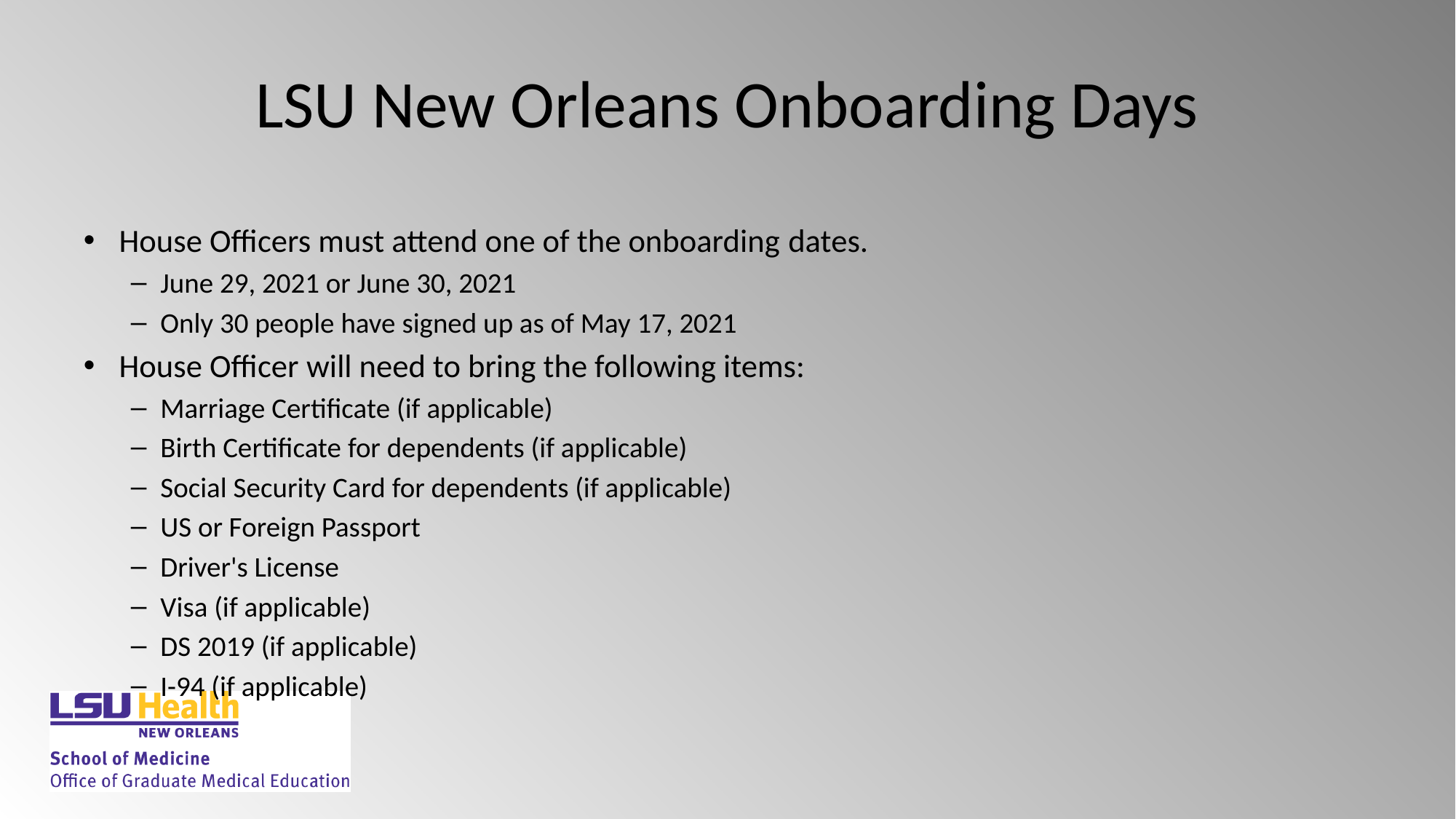

# LSU New Orleans Onboarding Days

House Officers must attend one of the onboarding dates.
June 29, 2021 or June 30, 2021
Only 30 people have signed up as of May 17, 2021
House Officer will need to bring the following items:
Marriage Certificate (if applicable)
Birth Certificate for dependents (if applicable)
Social Security Card for dependents (if applicable)
US or Foreign Passport
Driver's License
Visa (if applicable)
DS 2019 (if applicable)
I-94 (if applicable)